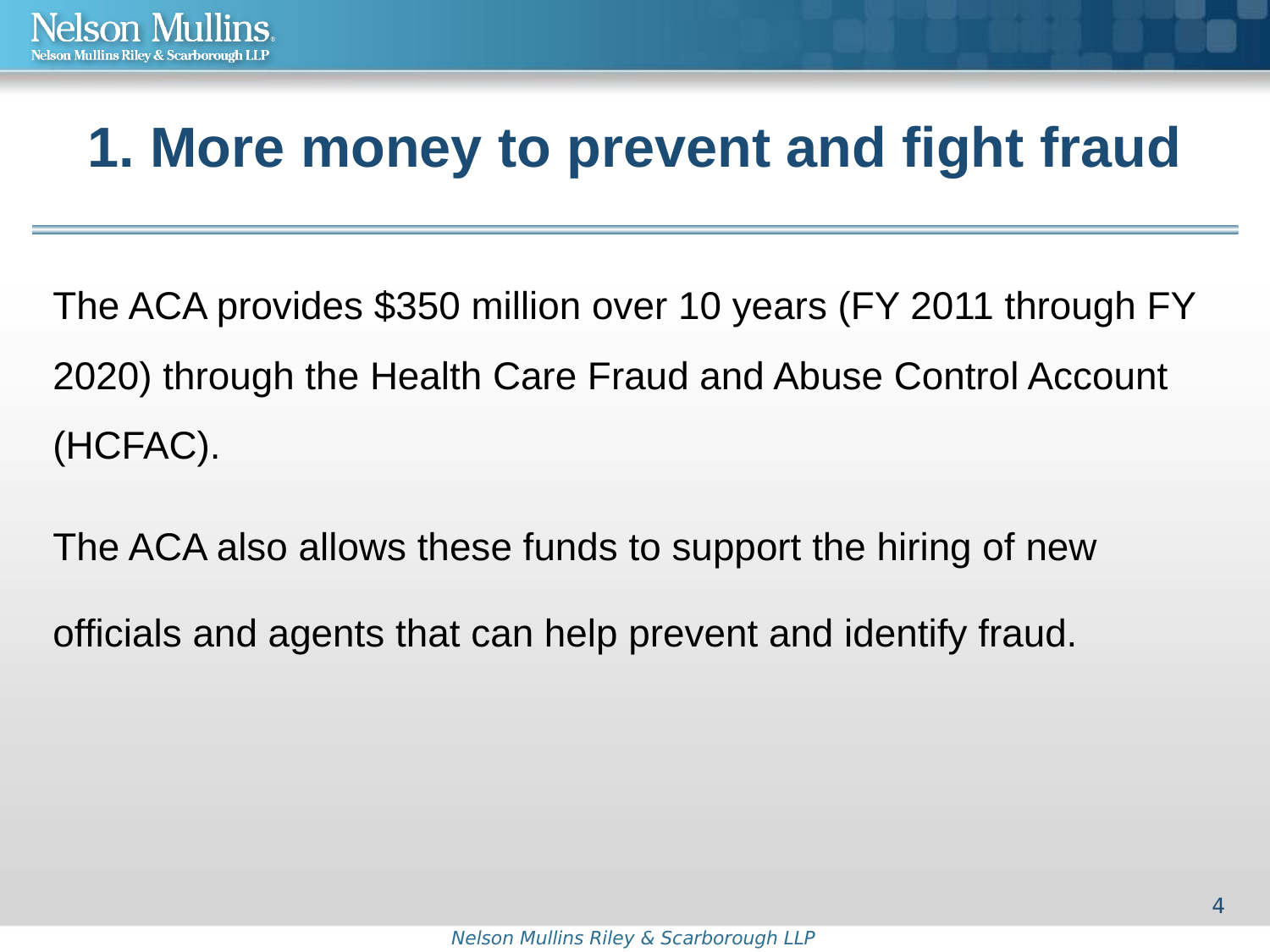

# 1. More money to prevent and fight fraud
The ACA provides $350 million over 10 years (FY 2011 through FY 2020) through the Health Care Fraud and Abuse Control Account (HCFAC).
The ACA also allows these funds to support the hiring of new officials and agents that can help prevent and identify fraud.
4